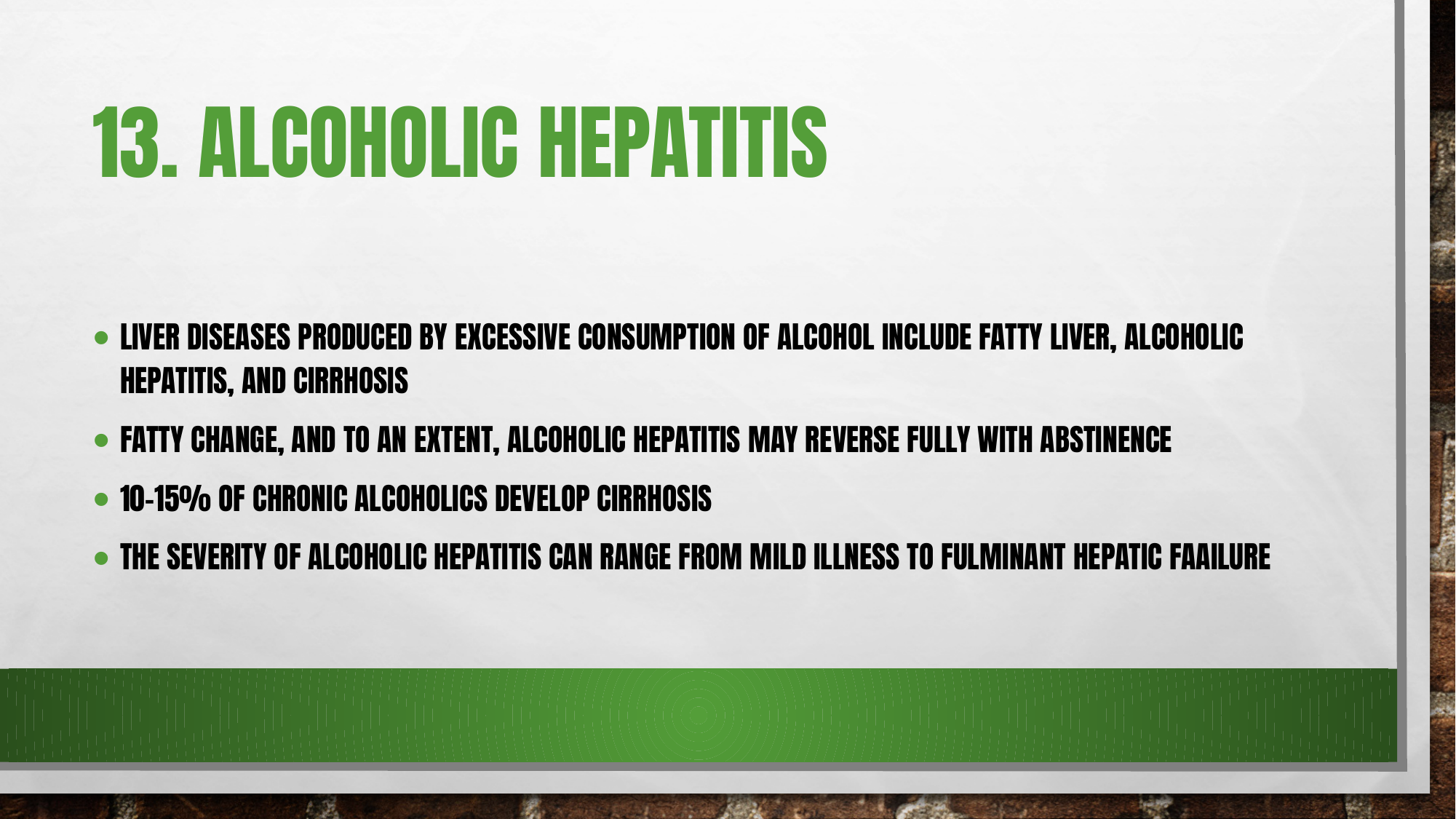

# 13. Alcoholic hepatitis
Liver diseases produced by excessive consumption of alcohol include fatty liver, alcoholic hepatitis, and cirrhosis
Fatty change, and to an extent, alcoholic hepatitis may reverse fully with abstinence
10-15% of chronic alcoholics develop cirrhosis
The severity of alcoholic hepatitis can range from mild illness to fulminant hepatic faailure